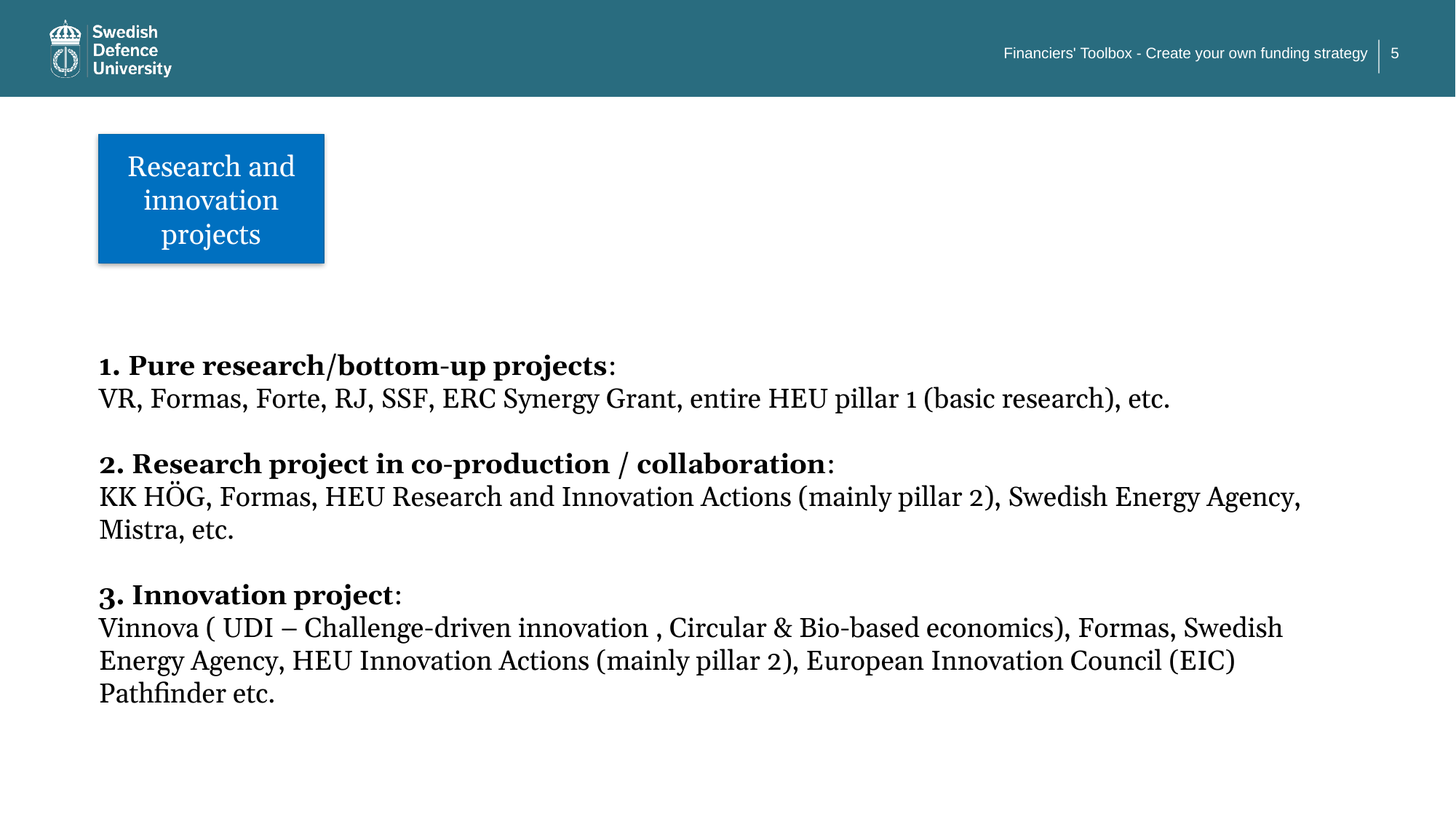

5
Financiers' Toolbox - Create your own funding strategy
# Research and innovation projects

1. Pure research/bottom-up projects:
VR, Formas, Forte, RJ, SSF, ERC Synergy Grant, entire HEU pillar 1 (basic research), etc.

2. Research project in co-production / collaboration:
KK HÖG, Formas, HEU Research and Innovation Actions (mainly pillar 2), Swedish Energy Agency, Mistra, etc.

3. Innovation project:
Vinnova ( UDI – Challenge-driven innovation , Circular & Bio-based economics), Formas, Swedish Energy Agency, HEU Innovation Actions (mainly pillar 2), European Innovation Council (EIC) Pathfinder etc.